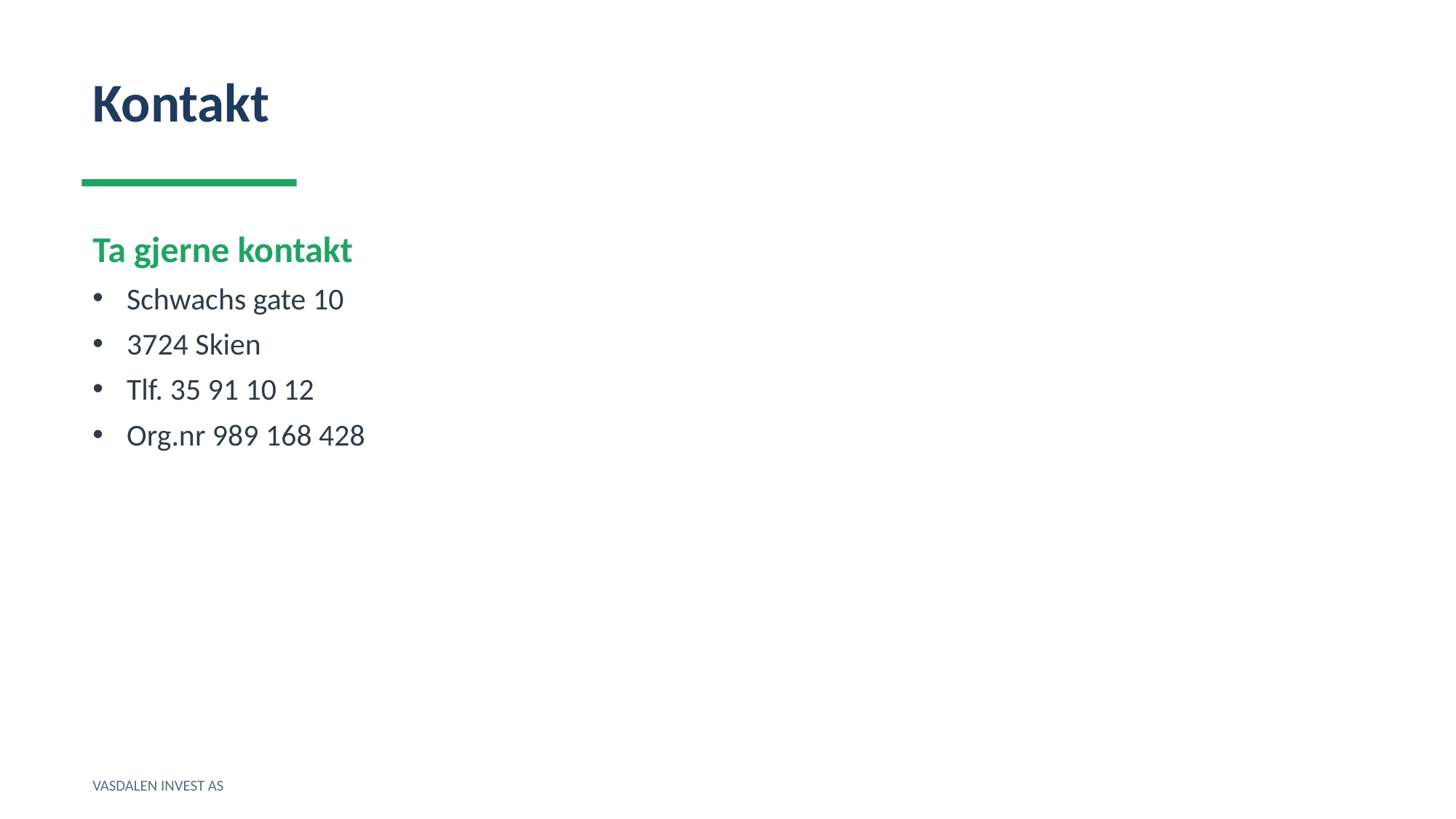

Kontakt

Ta gjerne kontakt
Schwachs gate 10
3724 Skien
Tlf. 35 91 10 12
Org.nr 989 168 428
VASDALEN INVEST AS